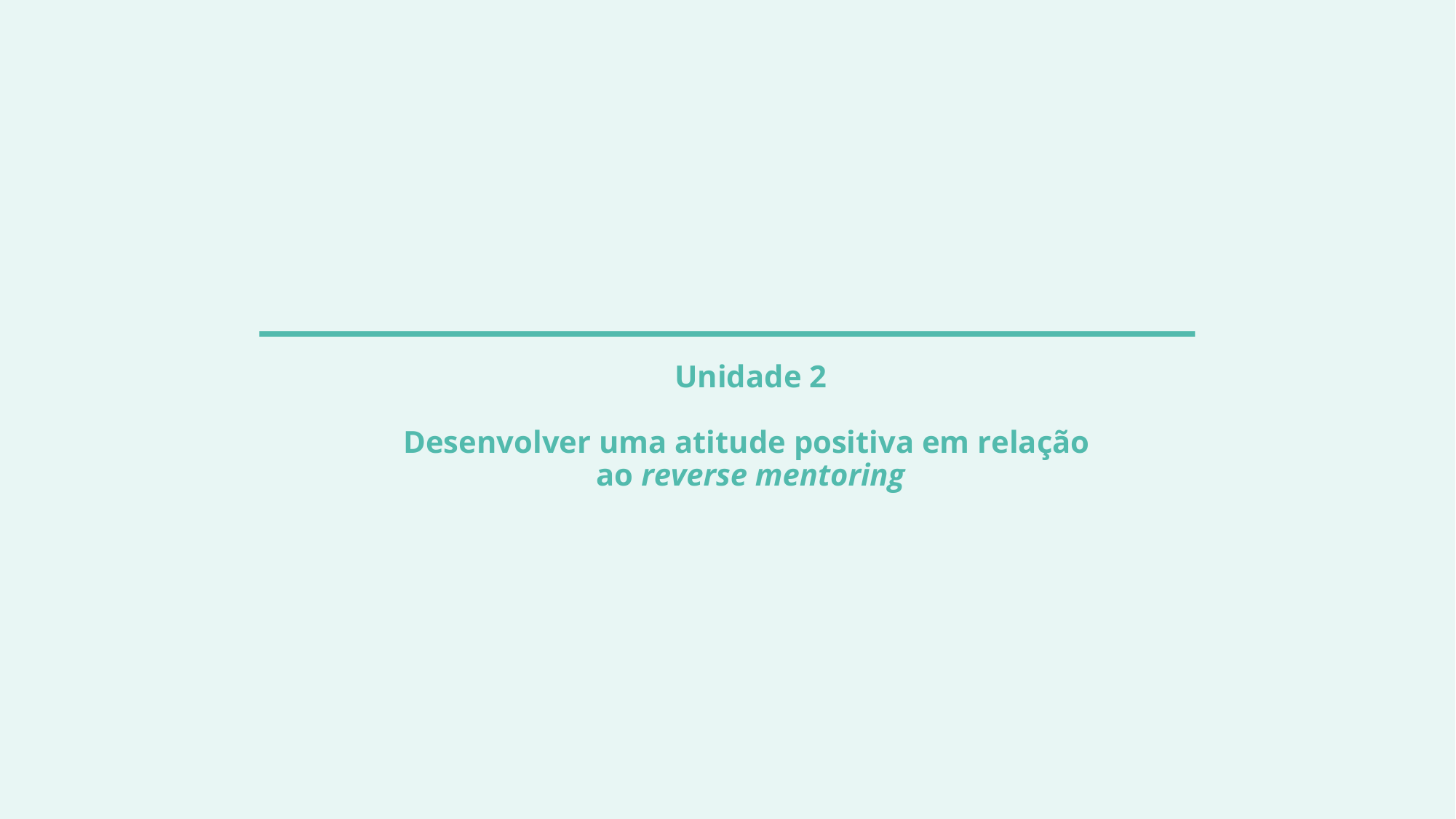

# Unidade 2 Desenvolver uma atitude positiva em relação ao reverse mentoring